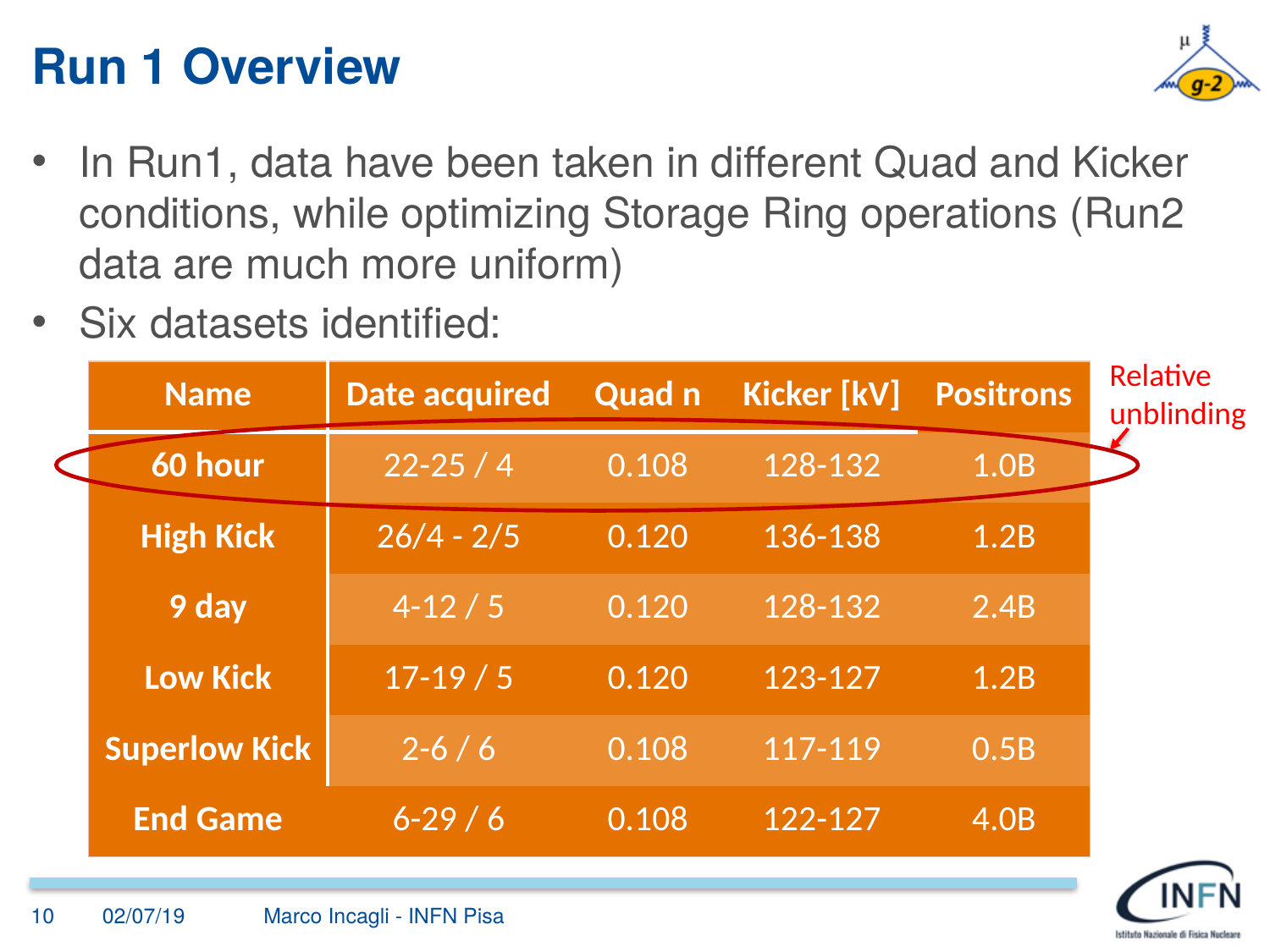

# Run 1 Overview
In Run1, data have been taken in different Quad and Kicker conditions, while optimizing Storage Ring operations (Run2 data are much more uniform)
Six datasets identified:
Relative
unblinding
| Name | Date acquired | Quad n | Kicker [kV] | Positrons |
| --- | --- | --- | --- | --- |
| 60 hour | 22-25 / 4 | 0.108 | 128-132 | 1.0B |
| High Kick | 26/4 - 2/5 | 0.120 | 136-138 | 1.2B |
| 9 day | 4-12 / 5 | 0.120 | 128-132 | 2.4B |
| Low Kick | 17-19 / 5 | 0.120 | 123-127 | 1.2B |
| Superlow Kick | 2-6 / 6 | 0.108 | 117-119 | 0.5B |
| End Game | 6-29 / 6 | 0.108 | 122-127 | 4.0B |

10
02/07/19
Marco Incagli - INFN Pisa